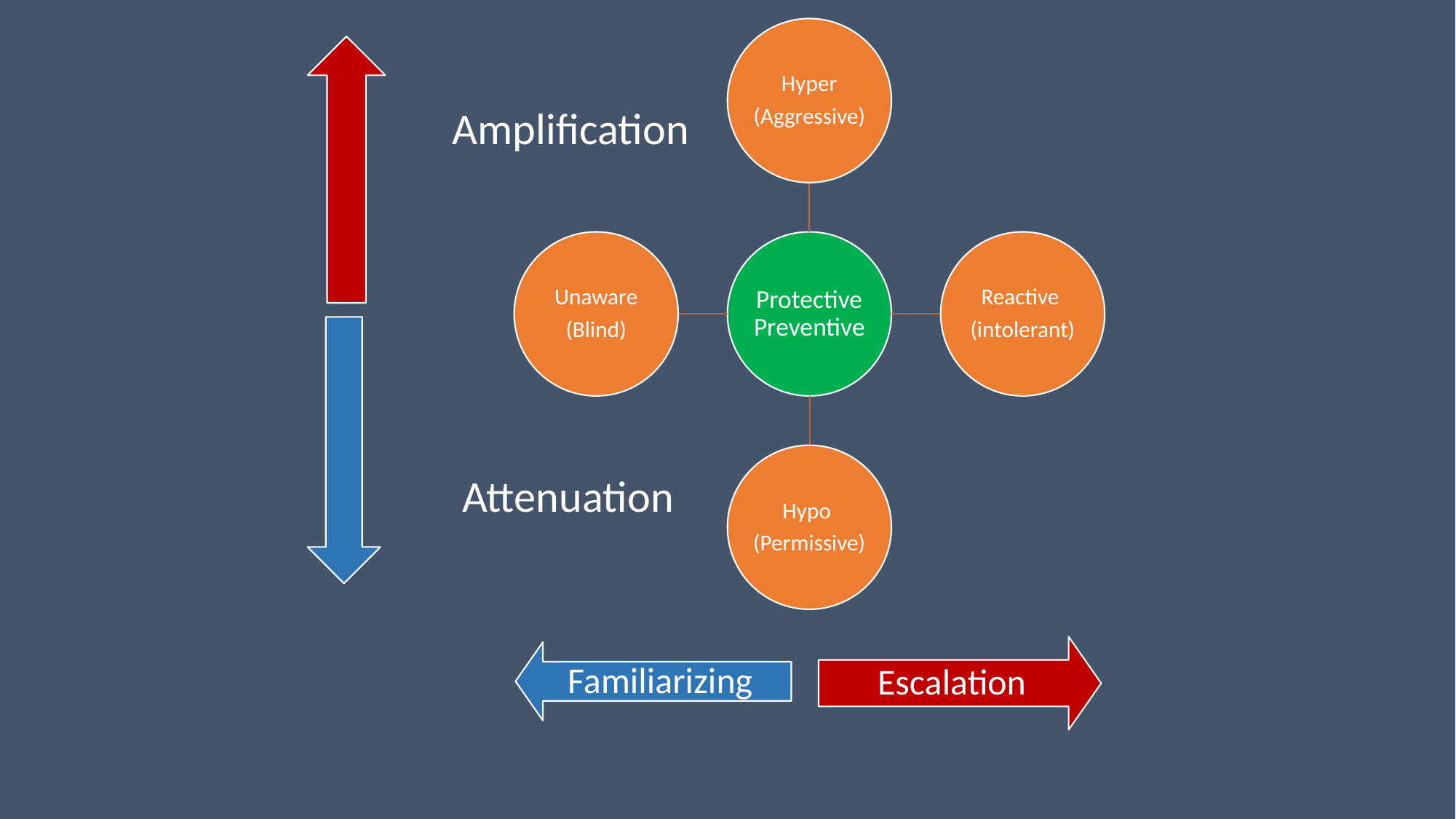

Protective Preventive

Hyper
(Aggressive)

Reactive
(intolerant)

Hypo
(Permissive)

Unaware
(Blind)
Amplification
Attenuation
Familiarizing
Escalation